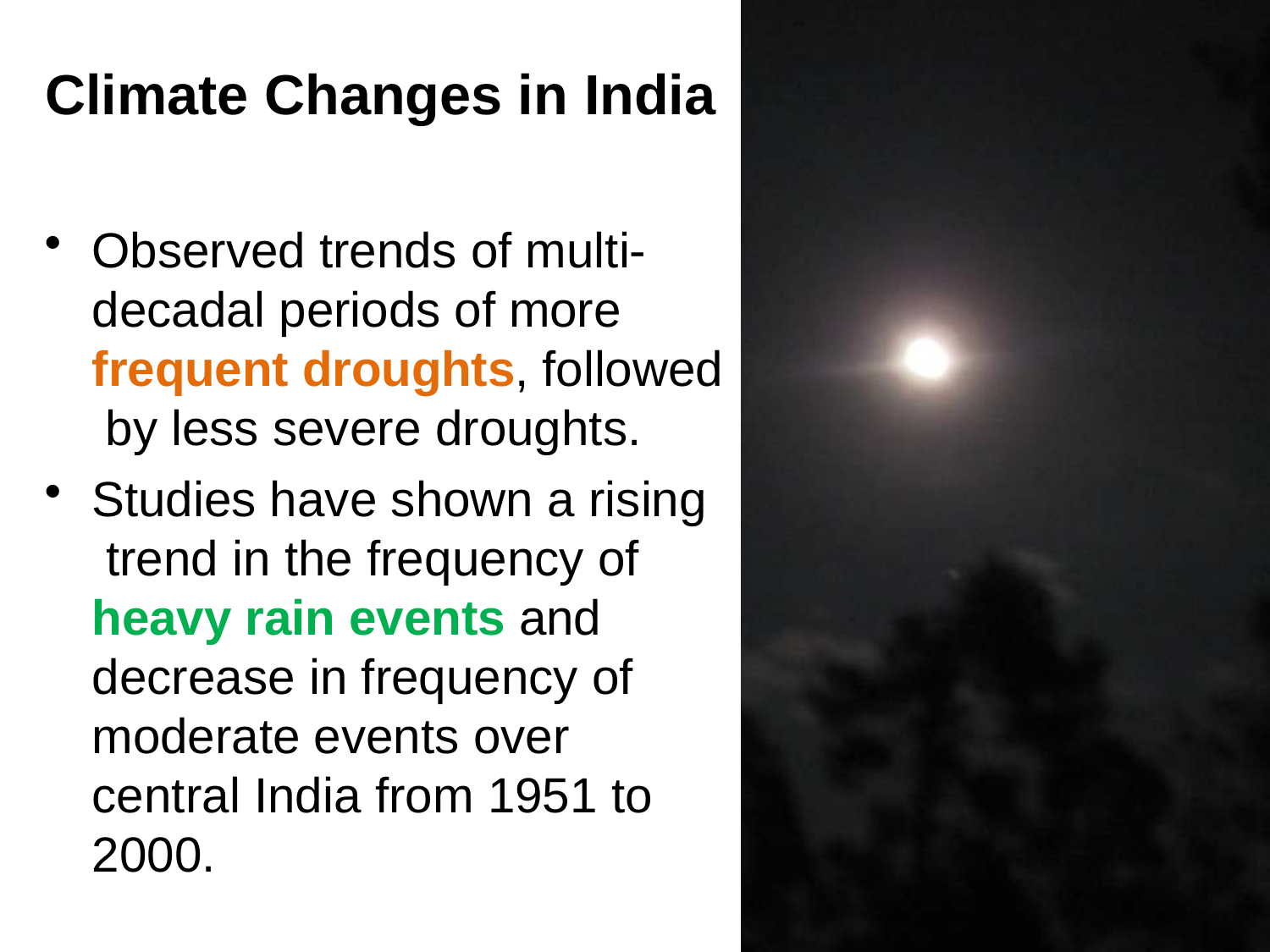

# Climate Changes in India
Observed trends of multi-  decadal periods of more  frequent droughts, followed  by less severe droughts.
Studies have shown a rising  trend in the frequency of  heavy rain events and  decrease in frequency of  moderate events over  central India from 1951 to  2000.
5